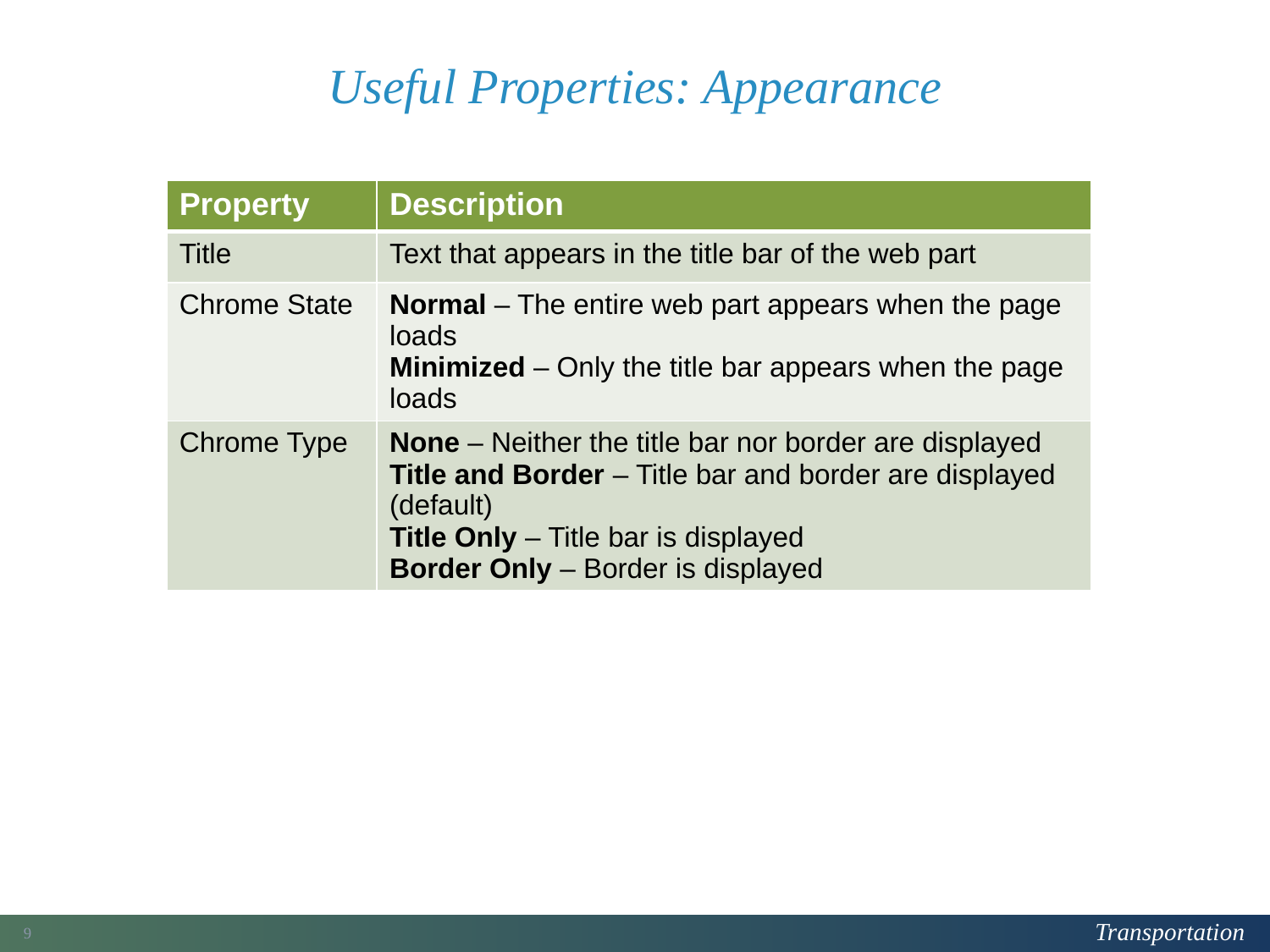

# Useful Properties: Appearance
| Property | Description |
| --- | --- |
| Title | Text that appears in the title bar of the web part |
| Chrome State | Normal – The entire web part appears when the page loads Minimized – Only the title bar appears when the page loads |
| Chrome Type | None – Neither the title bar nor border are displayed Title and Border – Title bar and border are displayed (default) Title Only – Title bar is displayed Border Only – Border is displayed |
9